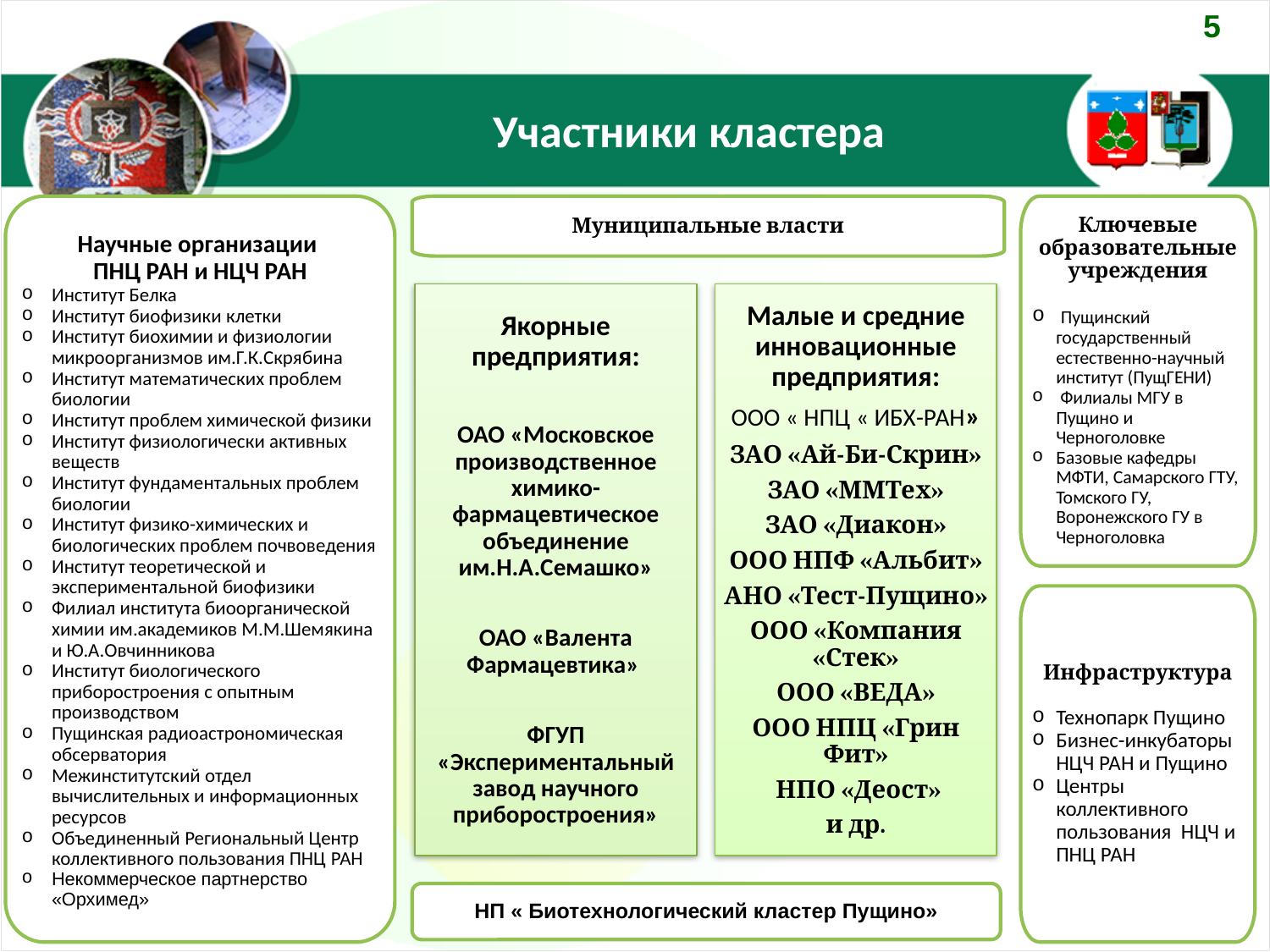

5

Участники кластера

Научные организации
ПНЦ РАН и НЦЧ РАН
Институт Белка
Институт биофизики клетки
Институт биохимии и физиологии микроорганизмов им.Г.К.Скрябина
Институт математических проблем биологии
Институт проблем химической физики
Институт физиологически активных веществ
Институт фундаментальных проблем биологии
Институт физико-химических и биологических проблем почвоведения
Институт теоретической и экспериментальной биофизики
Филиал института биоорганической химии им.академиков М.М.Шемякина и Ю.А.Овчинникова
Институт биологического приборостроения c опытным производством
Пущинская радиоастрономическая обсерватория
Межинститутский отдел вычислительных и информационных ресурсов
Объединенный Региональный Центр коллективного пользования ПНЦ РАН
Некоммерческое партнерство «Орхимед»

Муниципальные власти
Ключевые образовательные учреждения

 Пущинский государственный естественно-научный институт (ПущГЕНИ)
 Филиалы МГУ в Пущино и Черноголовке
Базовые кафедры МФТИ, Самарского ГТУ, Томского ГУ, Воронежского ГУ в  Черноголовка
Якорные предприятия:

ОАО «Московское производственное химико-фармацевтическое объединение им.Н.А.Семашко»

ОАО «Валента Фармацевтика»

ФГУП «Экспериментальный завод научного приборостроения»
Малые и средние инновационные предприятия:
ООО « НПЦ « ИБХ-РАН»
ЗАО «Ай-Би-Скрин»
ЗАО «ММТех»
ЗАО «Диакон»
ООО НПФ «Альбит»
АНО «Тест-Пущино»
ООО «Компания «Стек»
ООО «ВЕДА»
ООО НПЦ «Грин Фит»
 НПО «Деост»
и др.

Инфраструктура

Технопарк Пущино
Бизнес-инкубаторы НЦЧ РАН и Пущино
Центры коллективного пользования  НЦЧ и ПНЦ РАН

НП « Биотехнологический кластер Пущино»